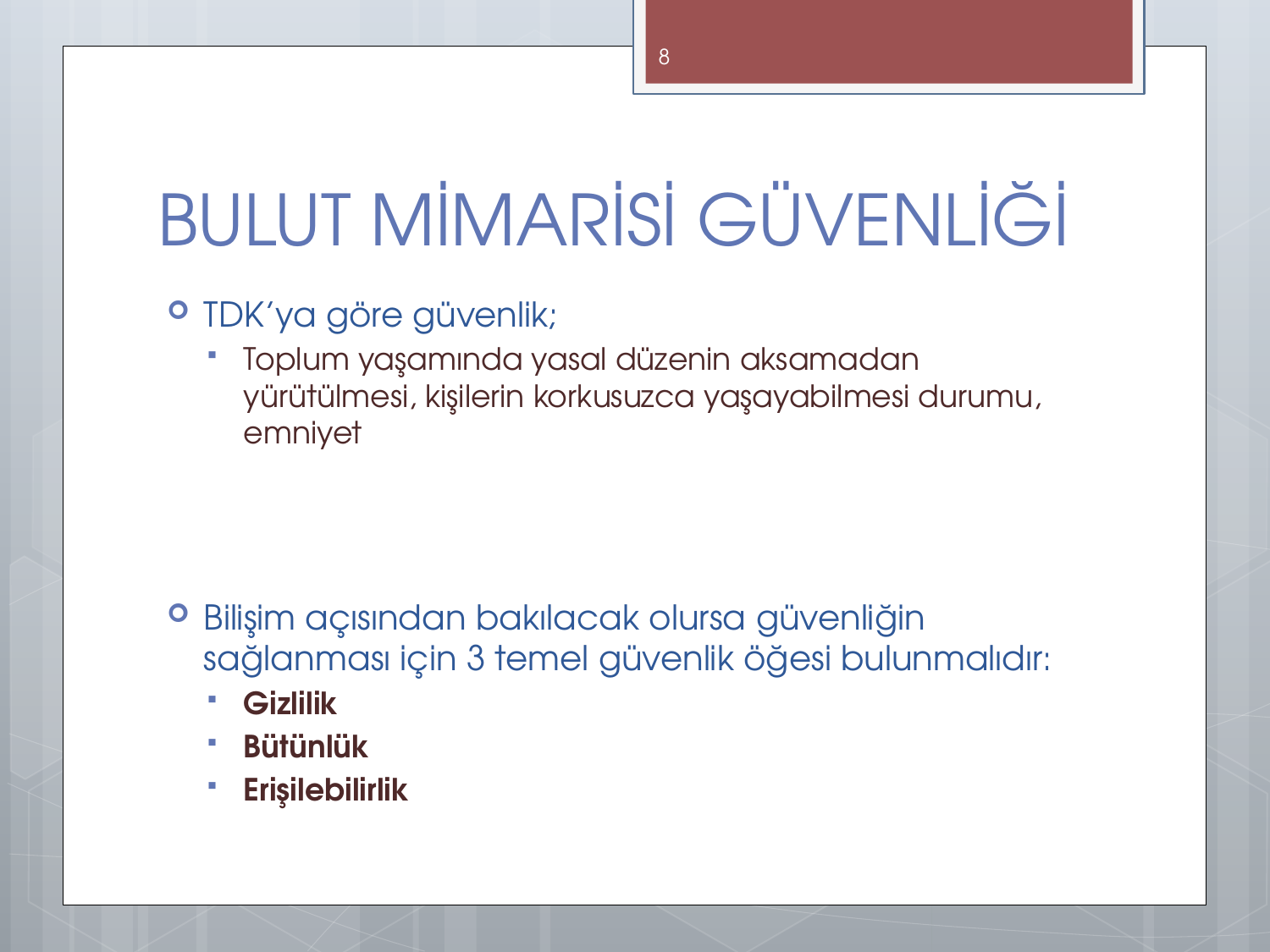

8
# BULUT MİMARİSİ GÜVENLİĞİ
TDK’ya göre güvenlik;
Toplum yaşamında yasal düzenin aksamadan yürütülmesi, kişilerin korkusuzca yaşayabilmesi durumu, emniyet

Bilişim açısından bakılacak olursa güvenliğin sağlanması için 3 temel güvenlik öğesi bulunmalıdır:
Gizlilik
Bütünlük
Erişilebilirlik